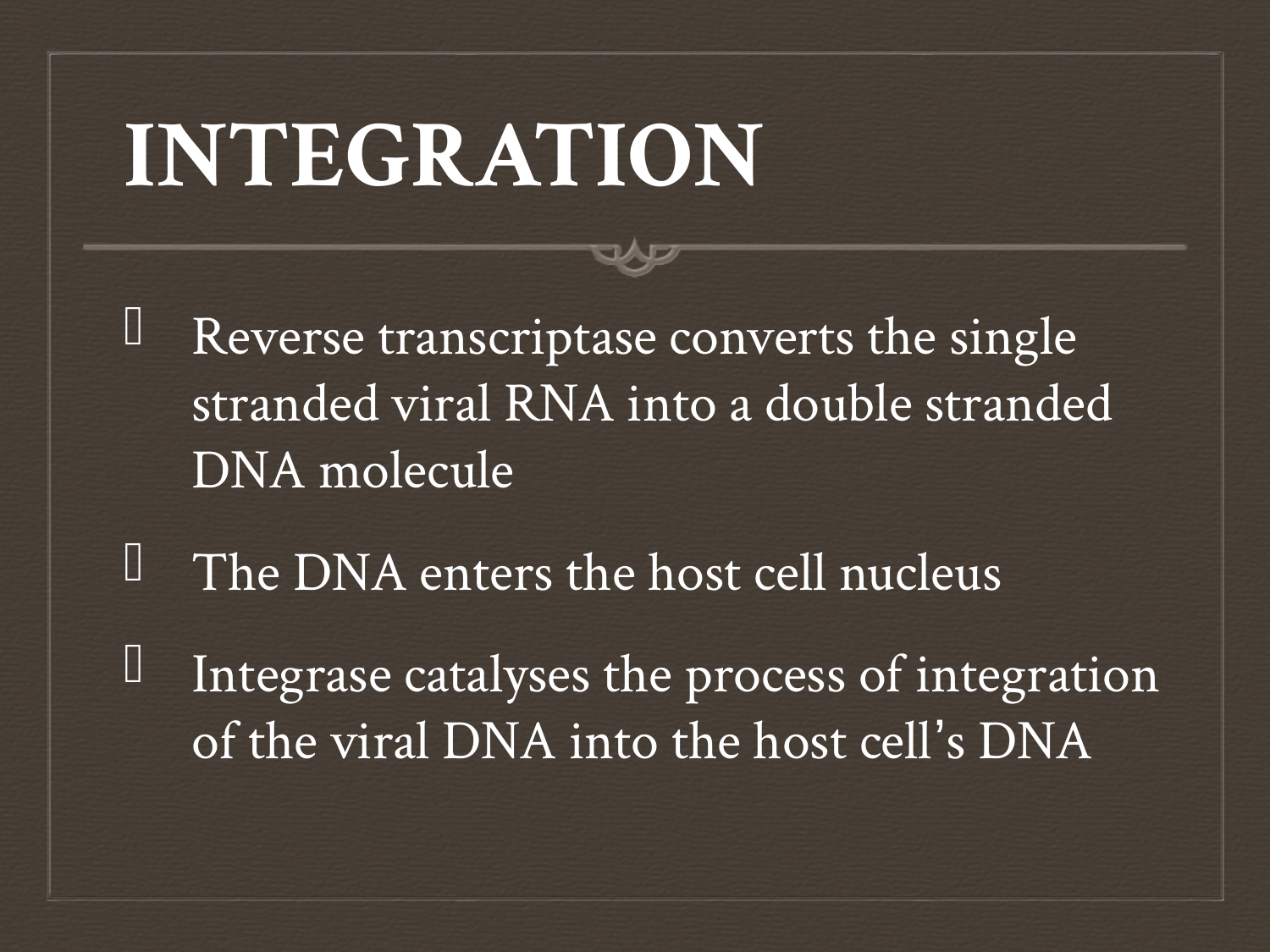

# INTEGRATION
Reverse transcriptase converts the single stranded viral RNA into a double stranded DNA molecule
The DNA enters the host cell nucleus
Integrase catalyses the process of integration of the viral DNA into the host cell’s DNA